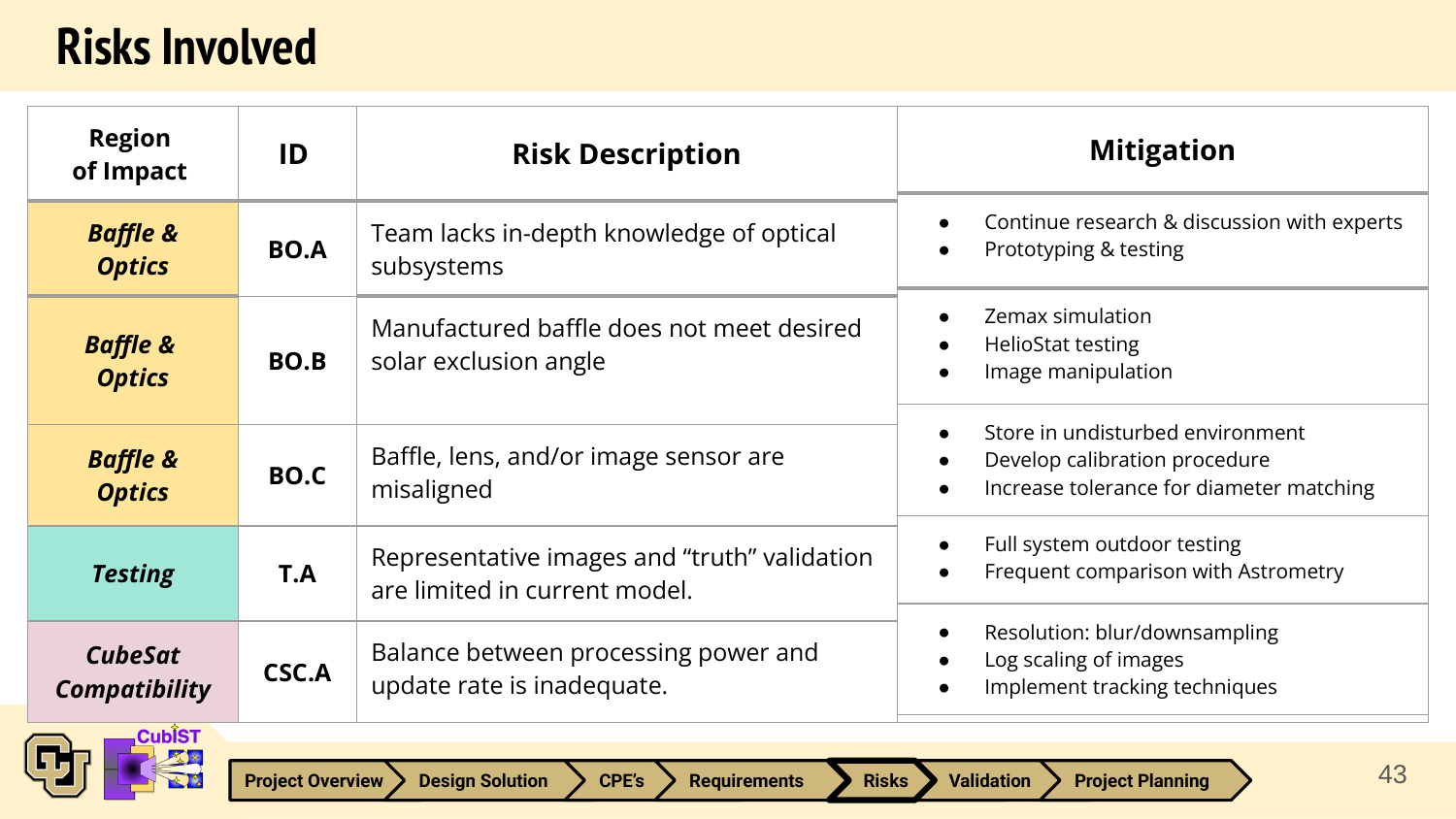

# Risks Involved
| Region of Impact | ID | Risk Description | Effect |
| --- | --- | --- | --- |
| Baffle & Optics | BO.A | Team lacks in-depth knowledge of optical subsystems | Possibility that team is overlooking design concerns |
| Baffle & Optics | BO.B | Manufactured baffle does not meet desired solar exclusion angle | Unable to properly mitigate stray light -> Processing algorithm fails solution or increased solution time |
| Baffle & Optics | BO.C | Baffle, lens, and/or image sensor are misaligned | Images are defocused, have vignetting, accuracy not predictable |
| Testing | T.A | Representative images and “truth” validation are limited in current model. | Assumptions and solutions lack accuracy |
| CubeSat Compatibility | CSC.A | Balance between processing power and update rate is inadequate. | CubeSat cannot supply enough power, solutions too infrequent for CubeSat ADCS |
| Mitigation |
| --- |
| Continue research & discussion with experts Prototyping & testing |
| Zemax simulation HelioStat testing Image manipulation |
| Store in undisturbed environment Develop calibration procedure Increase tolerance for diameter matching |
| Full system outdoor testing Frequent comparison with Astrometry |
| Resolution: blur/downsampling Log scaling of images Implement tracking techniques |
43